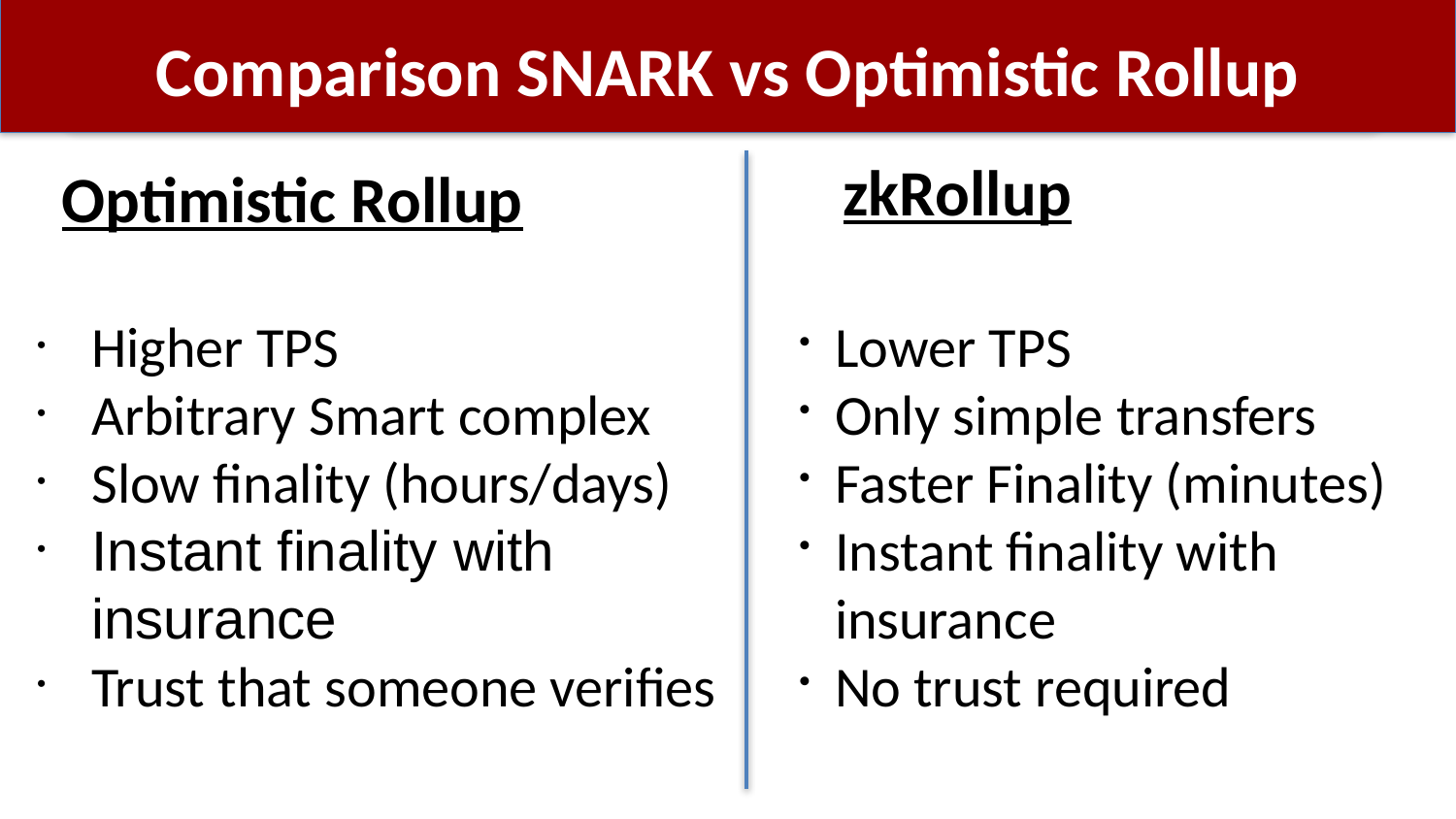

# Comparison SNARK vs Optimistic Rollup
zkRollup
Optimistic Rollup
Higher TPS
Arbitrary Smart complex
Slow finality (hours/days)
Instant finality with insurance
Trust that someone verifies
Lower TPS
Only simple transfers
Faster Finality (minutes)
Instant finality with insurance
No trust required